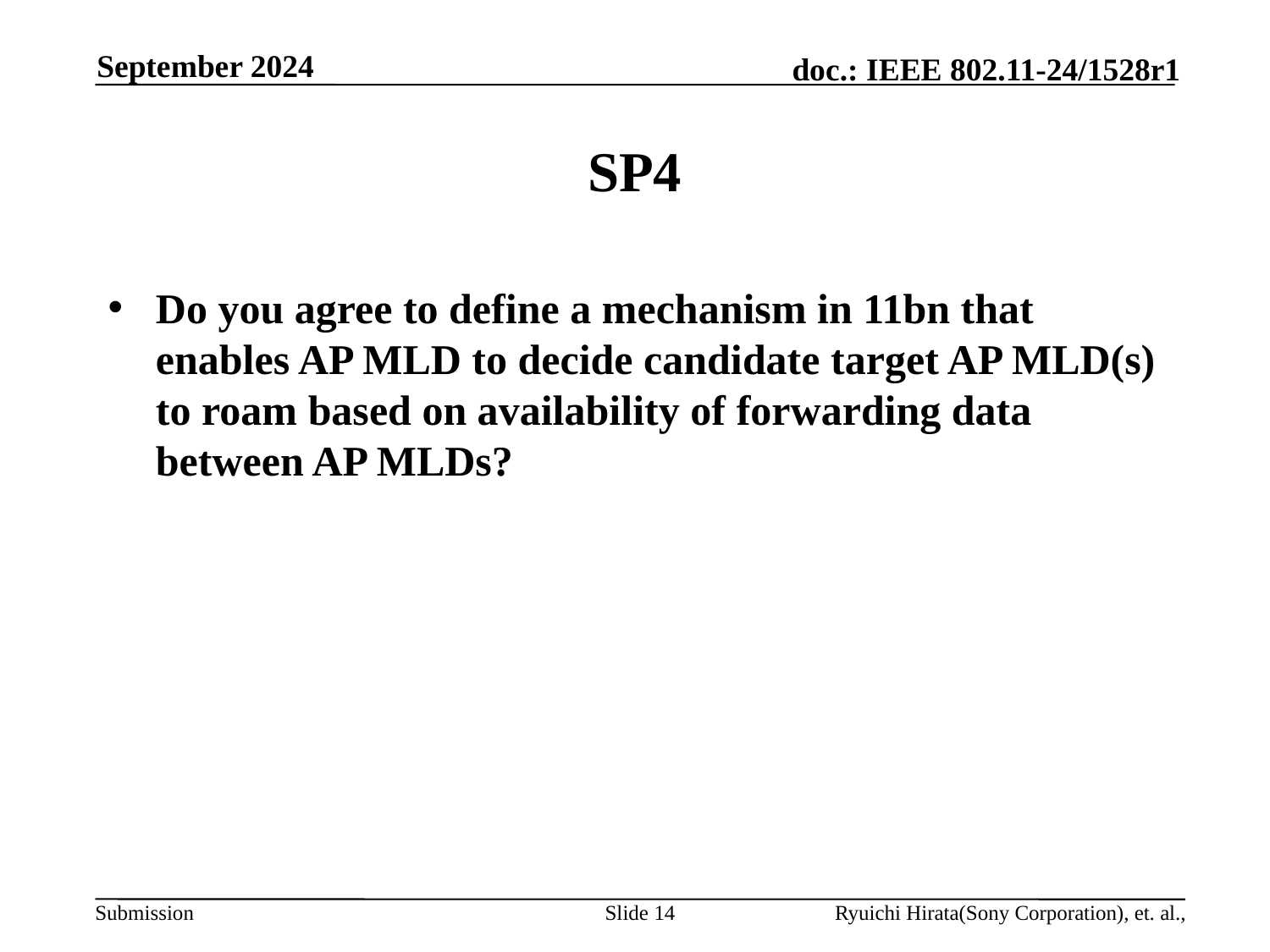

September 2024
# SP4
Do you agree to define a mechanism in 11bn that enables AP MLD to decide candidate target AP MLD(s) to roam based on availability of forwarding data between AP MLDs?
Slide 14
Ryuichi Hirata(Sony Corporation), et. al.,